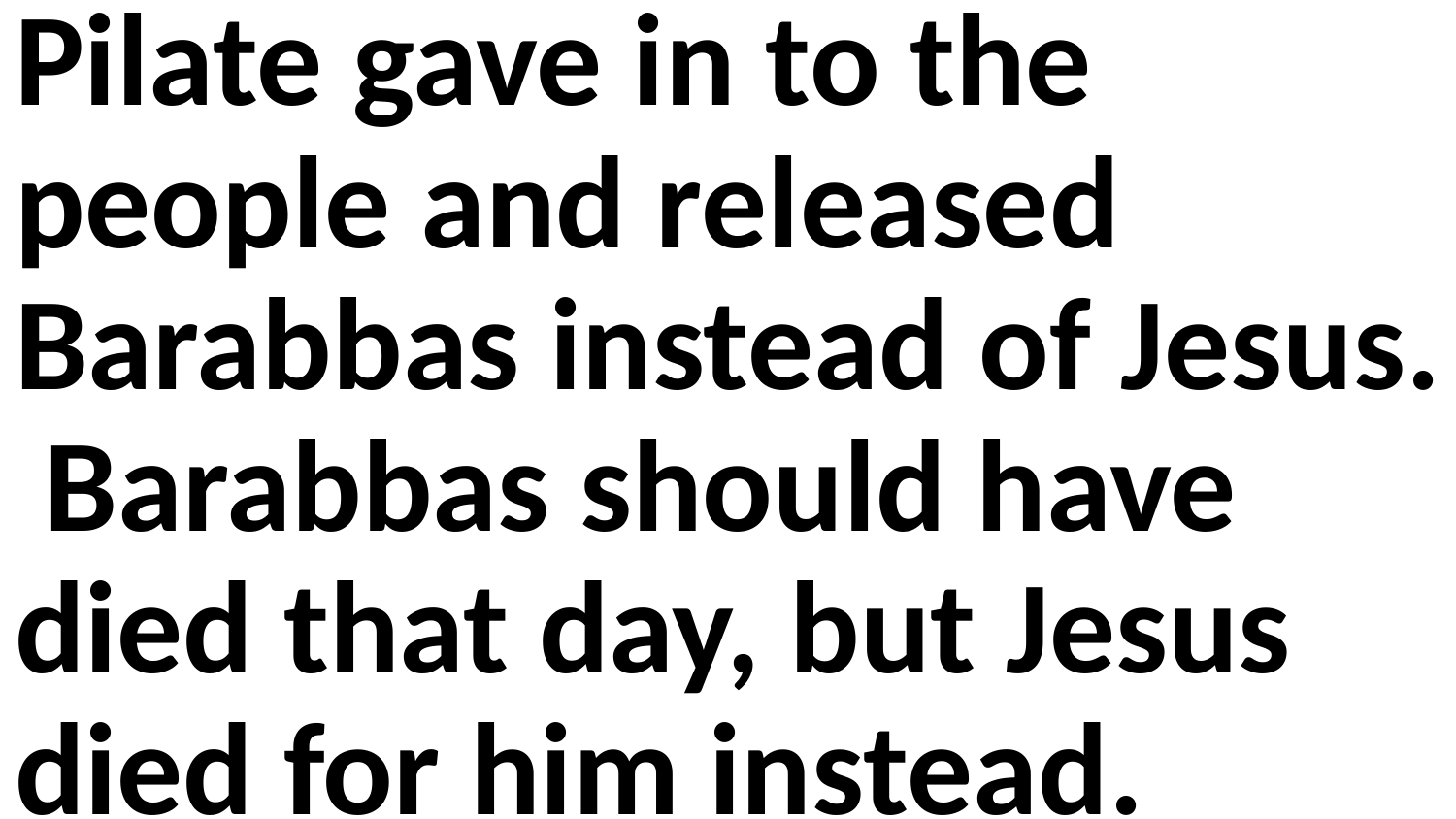

Pilate gave in to the people and released Barabbas instead of Jesus.  Barabbas should have died that day, but Jesus died for him instead.